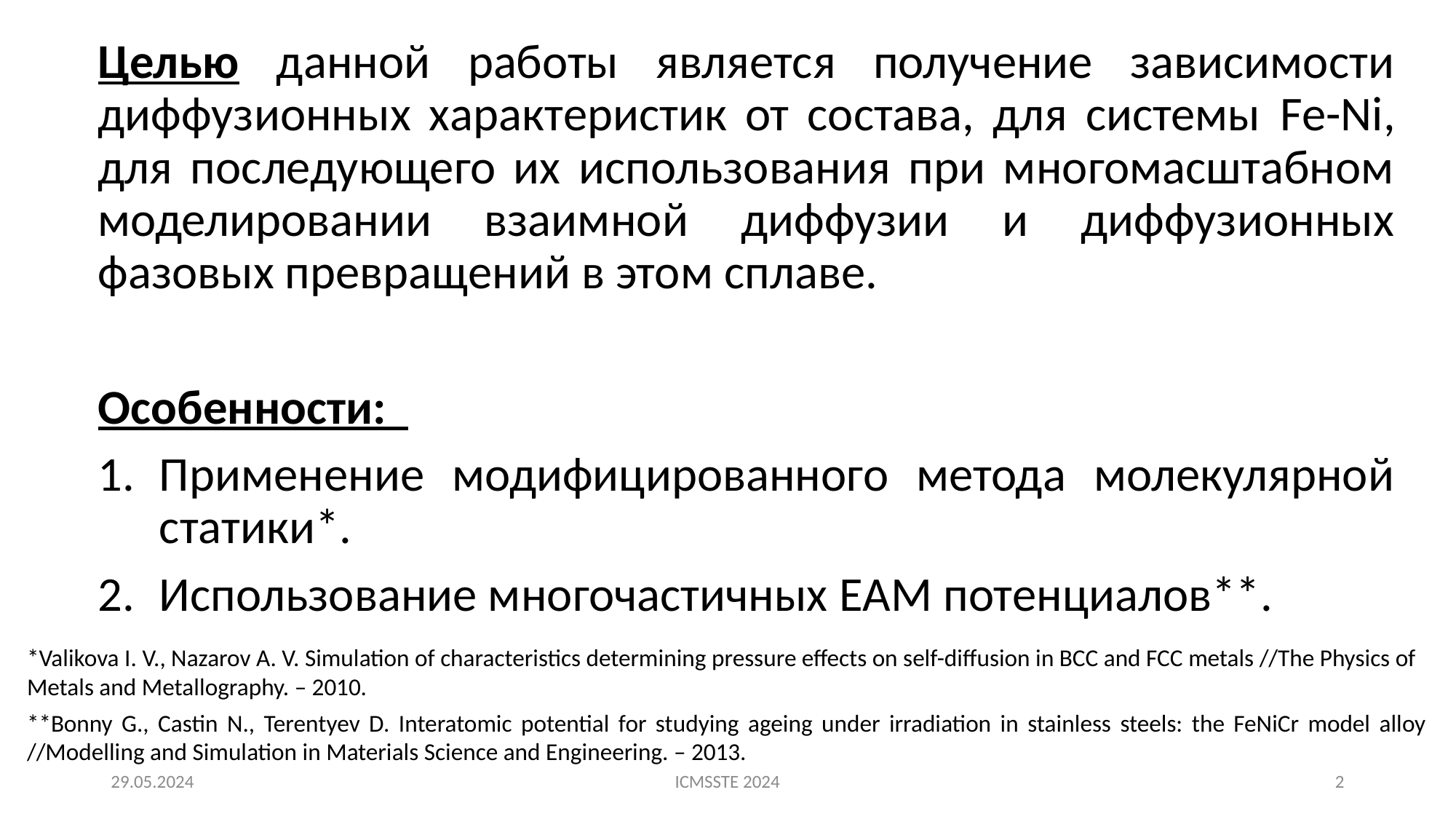

Целью данной работы является получение зависимости диффузионных характеристик от состава, для системы Fe-Ni, для последующего их использования при многомасштабном моделировании взаимной диффузии и диффузионных фазовых превращений в этом сплаве.

Особенности:
Применение модифицированного метода молекулярной статики*.
Использование многочастичных EAM потенциалов**.
*Valikova I. V., Nazarov A. V. Simulation of characteristics determining pressure effects on self-diffusion in BCC and FCC metals //The Physics of Metals and Metallography. – 2010.
**Bonny G., Castin N., Terentyev D. Interatomic potential for studying ageing under irradiation in stainless steels: the FeNiCr model alloy //Modelling and Simulation in Materials Science and Engineering. – 2013.
29.05.2024
ICMSSTE 2024
2